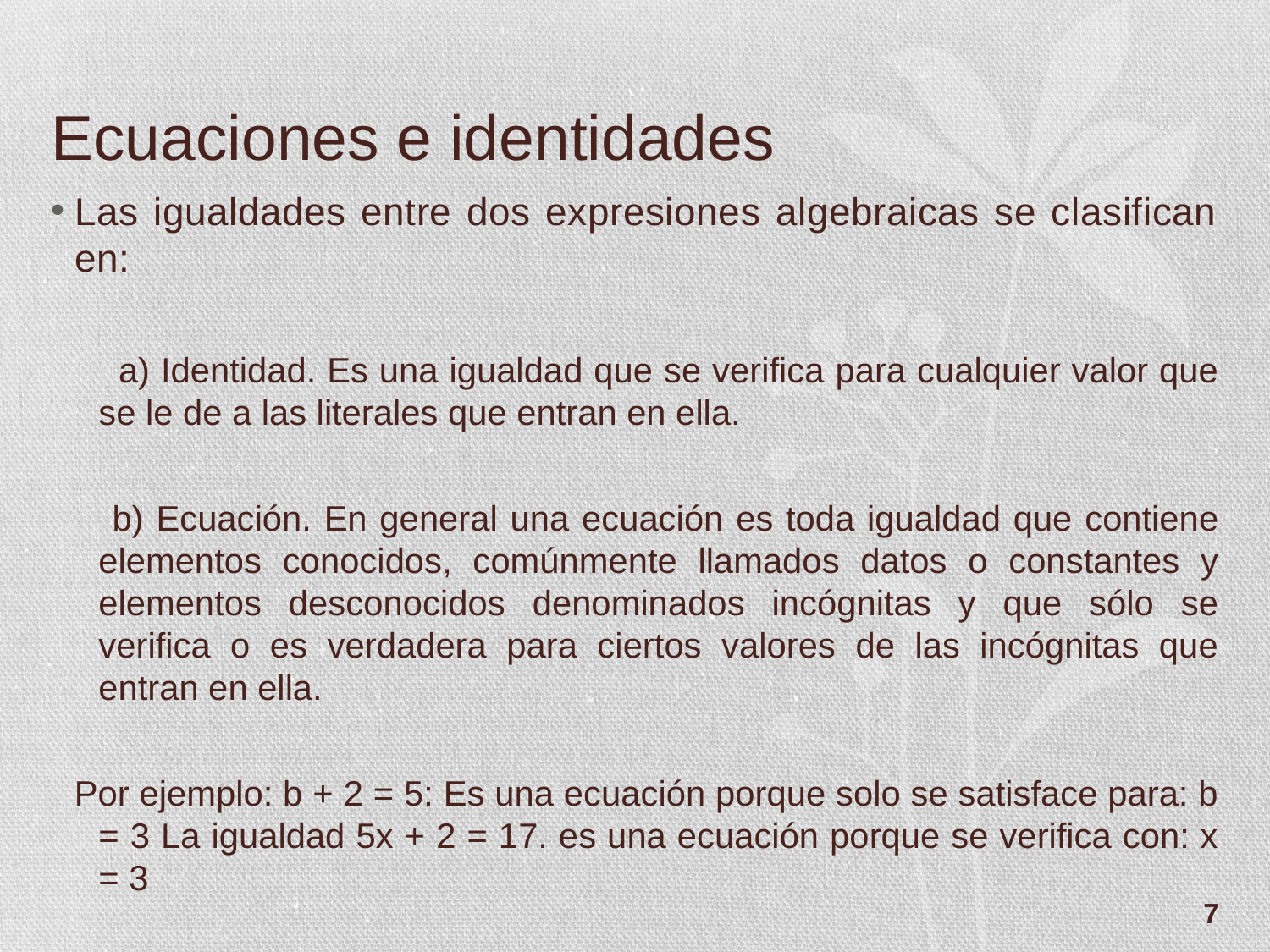

# Ecuaciones e identidades
Las igualdades entre dos expresiones algebraicas se clasifican en:

    a) Identidad. Es una igualdad que se verifica para cualquier valor que se le de a las literales que entran en ella.

   b) Ecuación. En general una ecuación es toda igualdad que contiene elementos conocidos, comúnmente llamados datos o constantes y elementos desconocidos denominados incógnitas y que sólo se verifica o es verdadera para ciertos valores de las incógnitas que entran en ella.

Por ejemplo: b + 2 = 5: Es una ecuación porque solo se satisface para: b = 3 La igualdad 5x + 2 = 17. es una ecuación porque se verifica con: x = 3
7